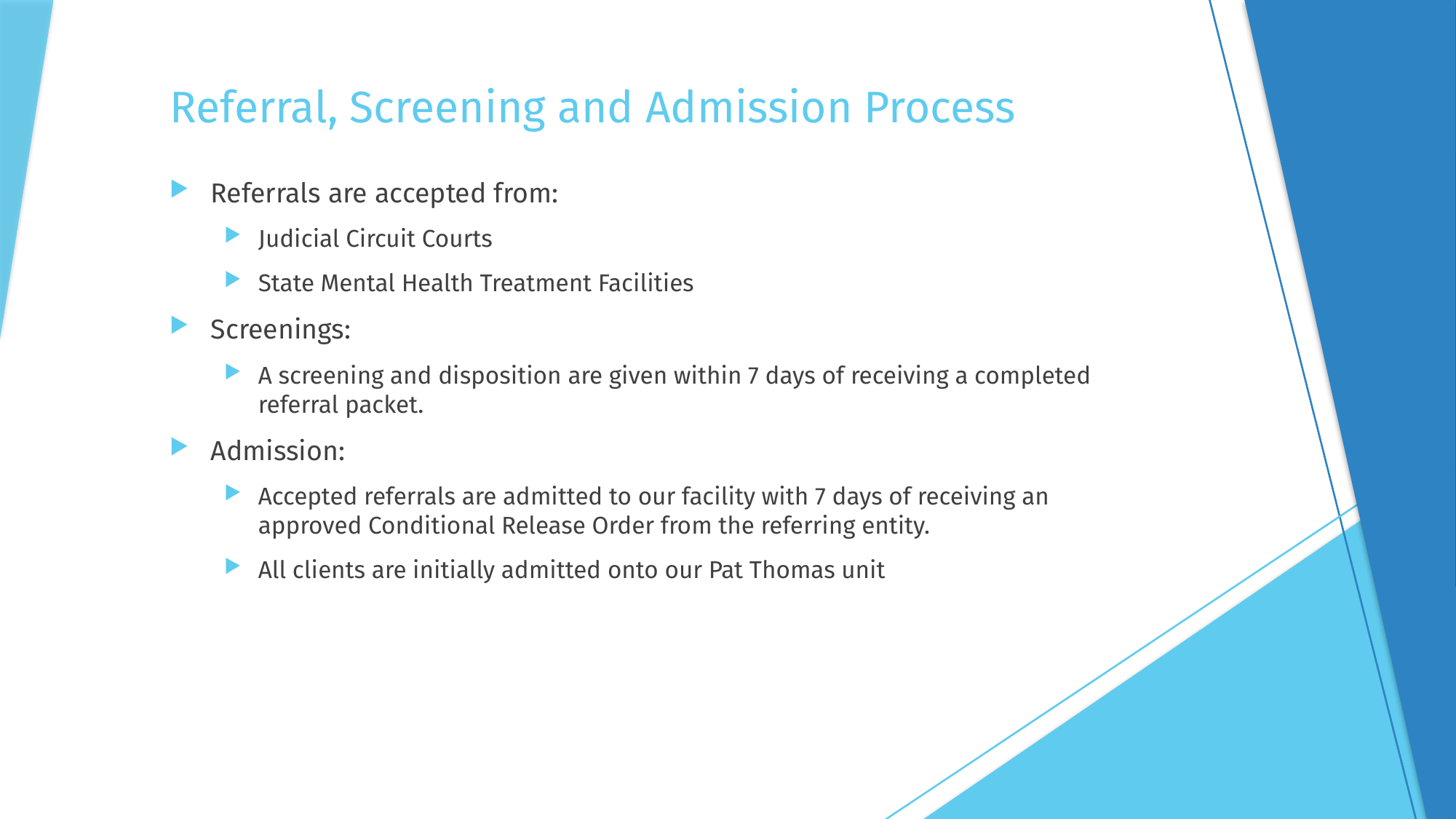

# Referral, Screening and Admission Process
Referrals are accepted from:
Judicial Circuit Courts
State Mental Health Treatment Facilities
Screenings:
A screening and disposition are given within 7 days of receiving a completed referral packet.
Admission:
Accepted referrals are admitted to our facility with 7 days of receiving an approved Conditional Release Order from the referring entity.
All clients are initially admitted onto our Pat Thomas unit